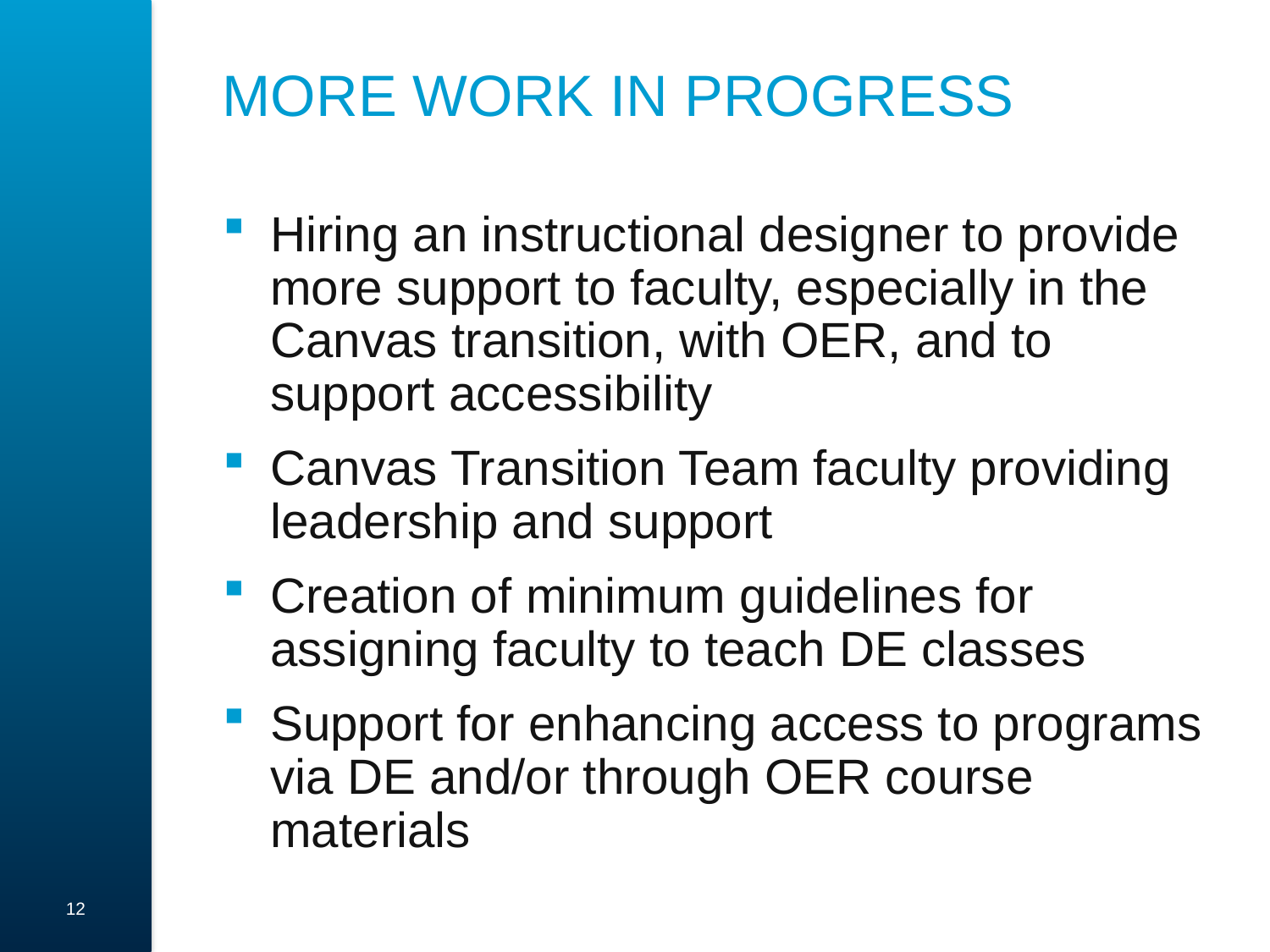

# More Work in Progress
Hiring an instructional designer to provide more support to faculty, especially in the Canvas transition, with OER, and to support accessibility
Canvas Transition Team faculty providing leadership and support
Creation of minimum guidelines for assigning faculty to teach DE classes
Support for enhancing access to programs via DE and/or through OER course materials

12